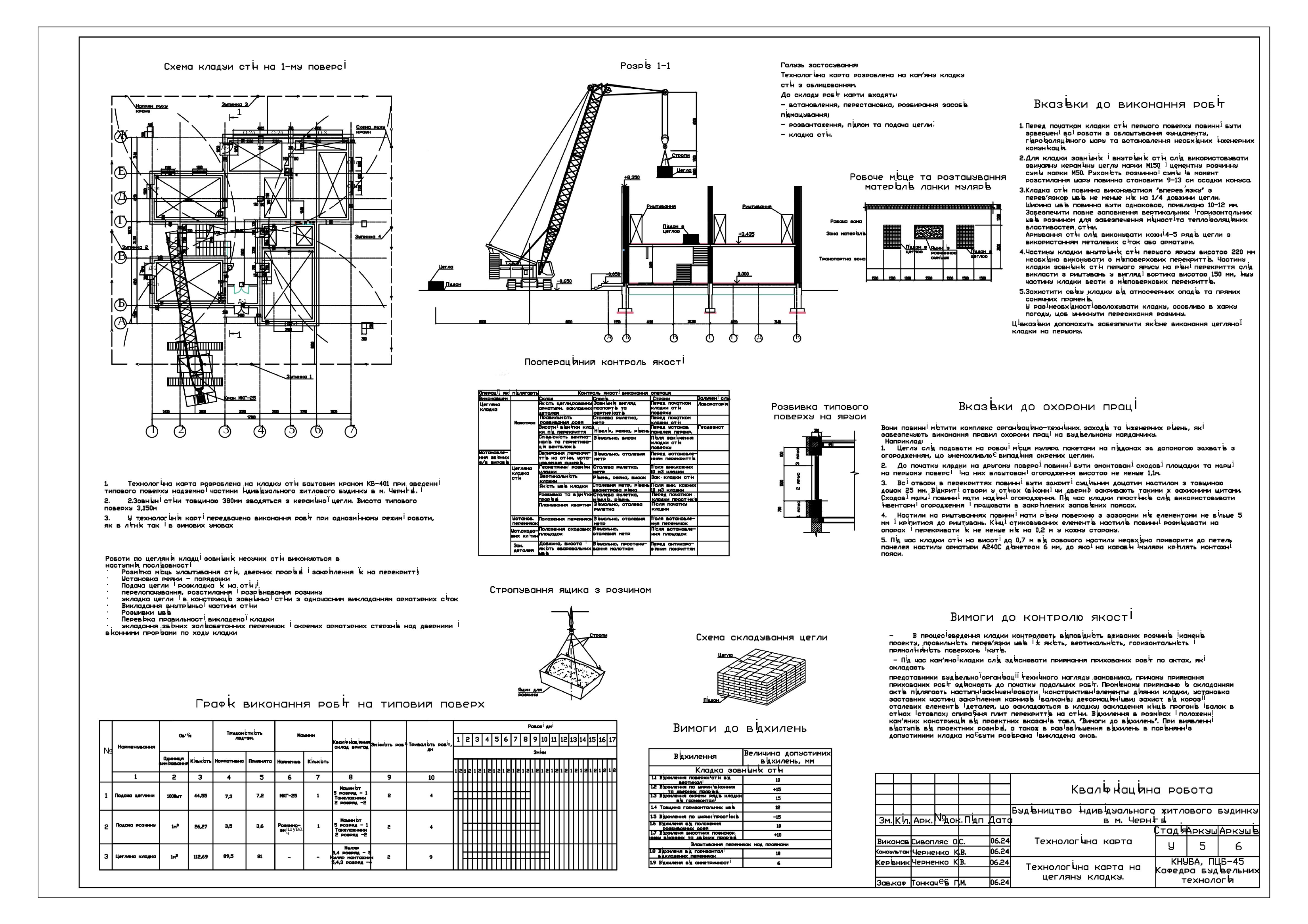

і
і
і
і
і
і
і
і
і
1
і
і
;
і
і
і
і
і
O-2л
O-2п
O-3
Ж
і
і
і
і
і
і
і
Д-3
і
і
і
і
і
і
і
O-1л
O-1п
і
і
Е
Д
Г
і
і
ї
і і
O-1л
O-1п
і
і
і
і
і
’
O-1л
і
і
і
і
3
і
і
і
і
і
і
і
2
2
і
і
і
і
і
і
і
O-1п
і
і
і
і
і
і
і
В
і
і
і
і
і
і
і
і
і
і
і
і
2
Д-2
і
і
і
і
і
1
O-1л
і
і
Д-1
Б
і
і
А
і
і
і
ї
ВГ-1
1
Д
А
Б
В
Г
Г*
Е
і
і
і
ії
і
і
і
і
і
і
і
і
і
і
і
і
і
і
і
і
і
і
і
і
і
і
і
і
і
і
і
і
1
2
3
5
6
7
4
і
і
і
і
і
і
і
і
і
і
і
і
і
і
і
і
і
і
і
і
і
і
і
і
є
і
і
і
і
і
і
і
і
і
і
і
і
і
і
і
і і
і
і
.
і
і
і
і
і
і
і
і
і
і
і
і
і
і
і
і
і
і
і
і
і
і
ї
і
і
і і і
і
і
і
і
і
і
і
і
і
і і
і
і
і
і
і
і
і
і
і
і
ї
і
і
і
і
і
і
і
і
і
і
і
і
і
і
і
і
і
і
і
і
і
і
і
і
і
і
і
і
і
і
і
і
ї
і
і
і
і
і
і
і
і
і
і
ї
і і
і
і
і
і
і
і
і
і
і
і
і
і
і
і
·
·
·
·
·
·
·
·
·
і
і і
і
і
ї
і
і
ї
і і
і
і
і
і
і
і
ї
і
і
і
ї
і
і
і
і
і
ї
і
і
і
і
і
і
і
і
і
і
і
і
і
і
і
і
і ї
і
і
і
і і
і
і
і
і
ї
і
і
і
і
і
і
ї
і
і
ії і
і
і
і
і
і
і
і
і
і
і
і
і
і
і
і
і
і
і
і
і
ії
і
і
і
і
і
і
і
і
і
і
і
є
і
і
і
і
і
і
і
і
і
і
і
і
і
і
і
і
і і
і
і
і
і
і
і
і
є
і
і
є
і і
і
і
і
і
і
і
№
і
і
і
і
і
і
і
і
і
і
і
і
і
і
і
і
і
і
і
і і
і
і
і
і і
і
і
і
і
і
і
і
і
і
і
і
і і
№
і
і
і
і
і
і
і
ішувач
і
і
і
і і
і
і
і
і
і
і
і
і
і
і
і
і
еє